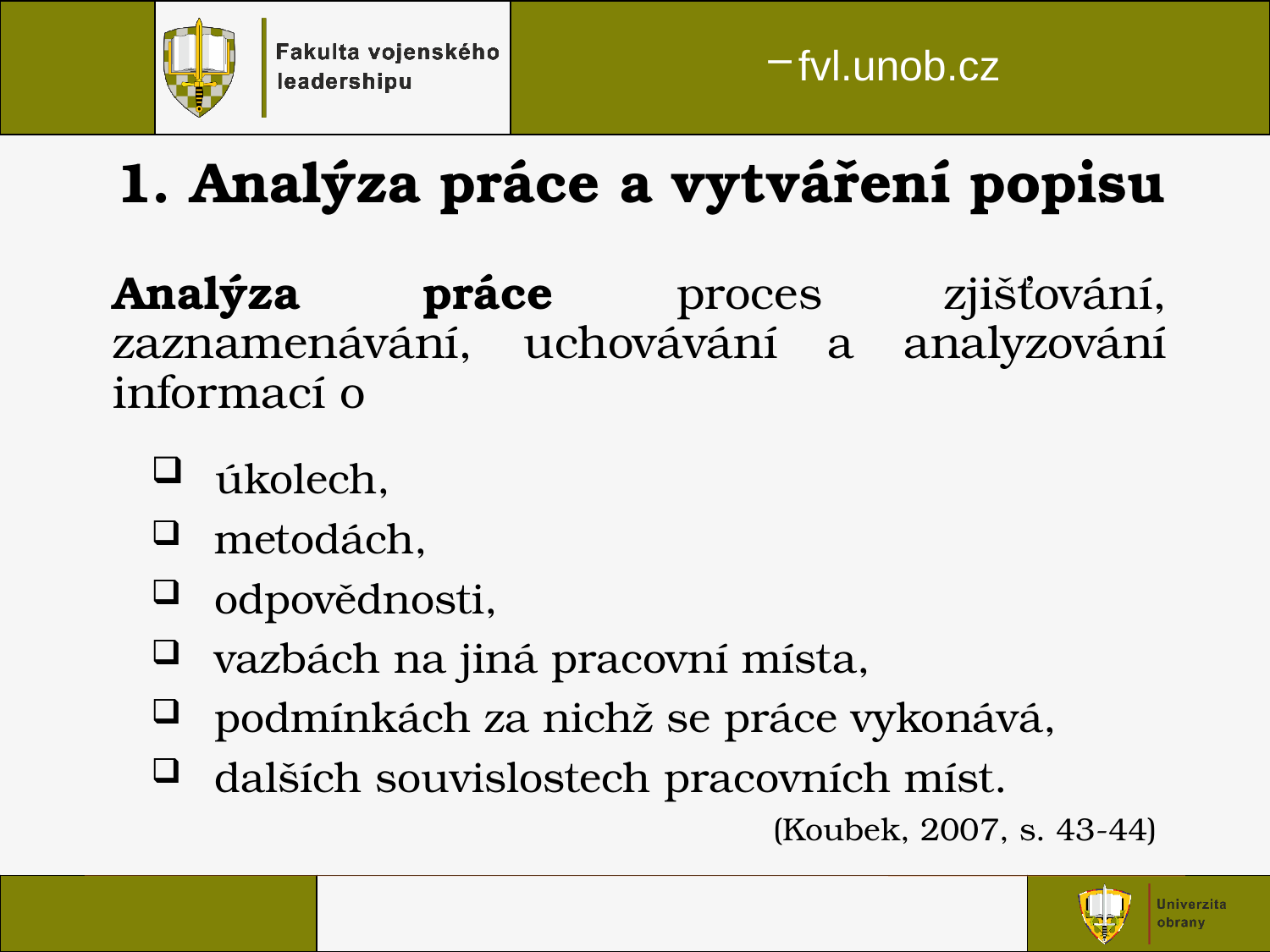

# 1. Analýza práce a vytváření popisu
Analýza práce proces zjišťování, zaznamenávání, uchovávání a analyzování informací o
 úkolech,
 metodách,
 odpovědnosti,
 vazbách na jiná pracovní místa,
 podmínkách za nichž se práce vykonává,
 dalších souvislostech pracovních míst.
(Koubek, 2007, s. 43-44)